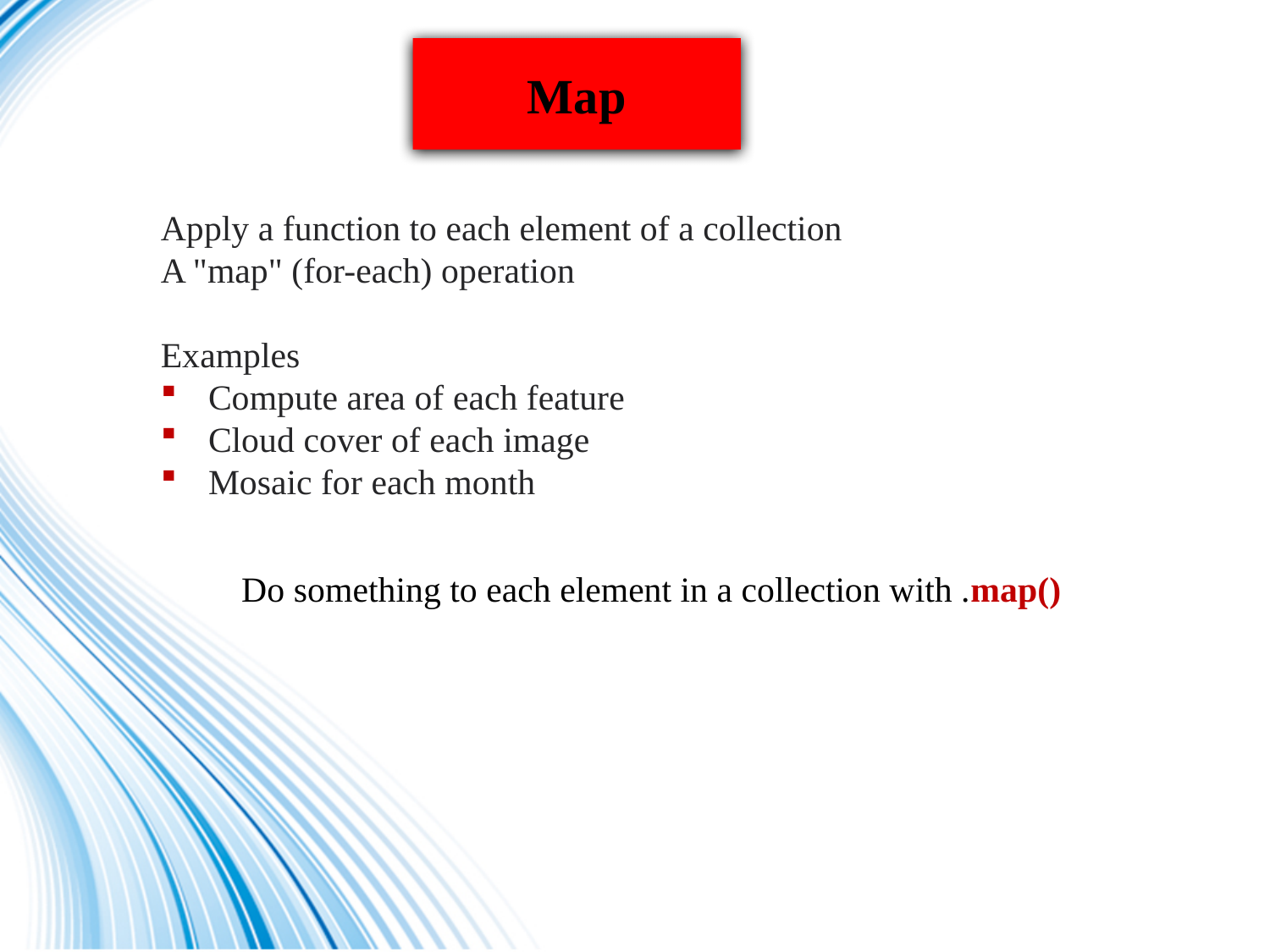

# Map
Apply a function to each element of a collection
A "map" (for-each) operation
​
Examples
Compute area of each feature
Cloud cover of each image
Mosaic for each month
Do something to each element in a collection with .map()